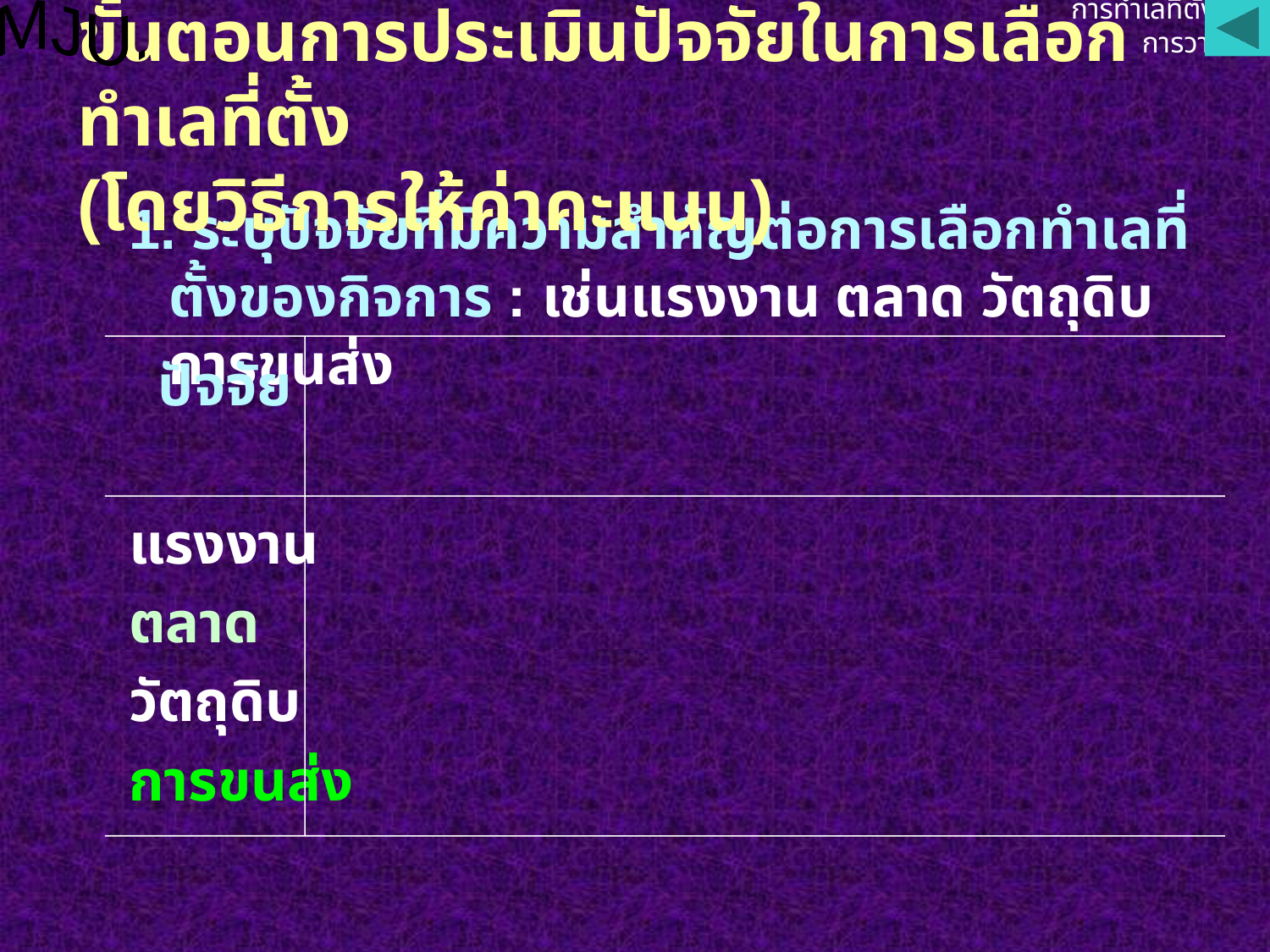

MJU.
การทำเลที่ตั้งและการวางผัง

# ขั้นตอนการประเมินปัจจัยในการเลือกทำเลที่ตั้ง (โดยวิธีการให้ค่าคะแนน)
1. ระบุปัจจัยที่มีความสำคัญต่อการเลือกทำเลที่ตั้งของกิจการ : เช่นแรงงาน ตลาด วัตถุดิบ การขนส่ง

  ปัจจัย

แรงงาน
ตลาด
วัตถุดิบ
การขนส่ง